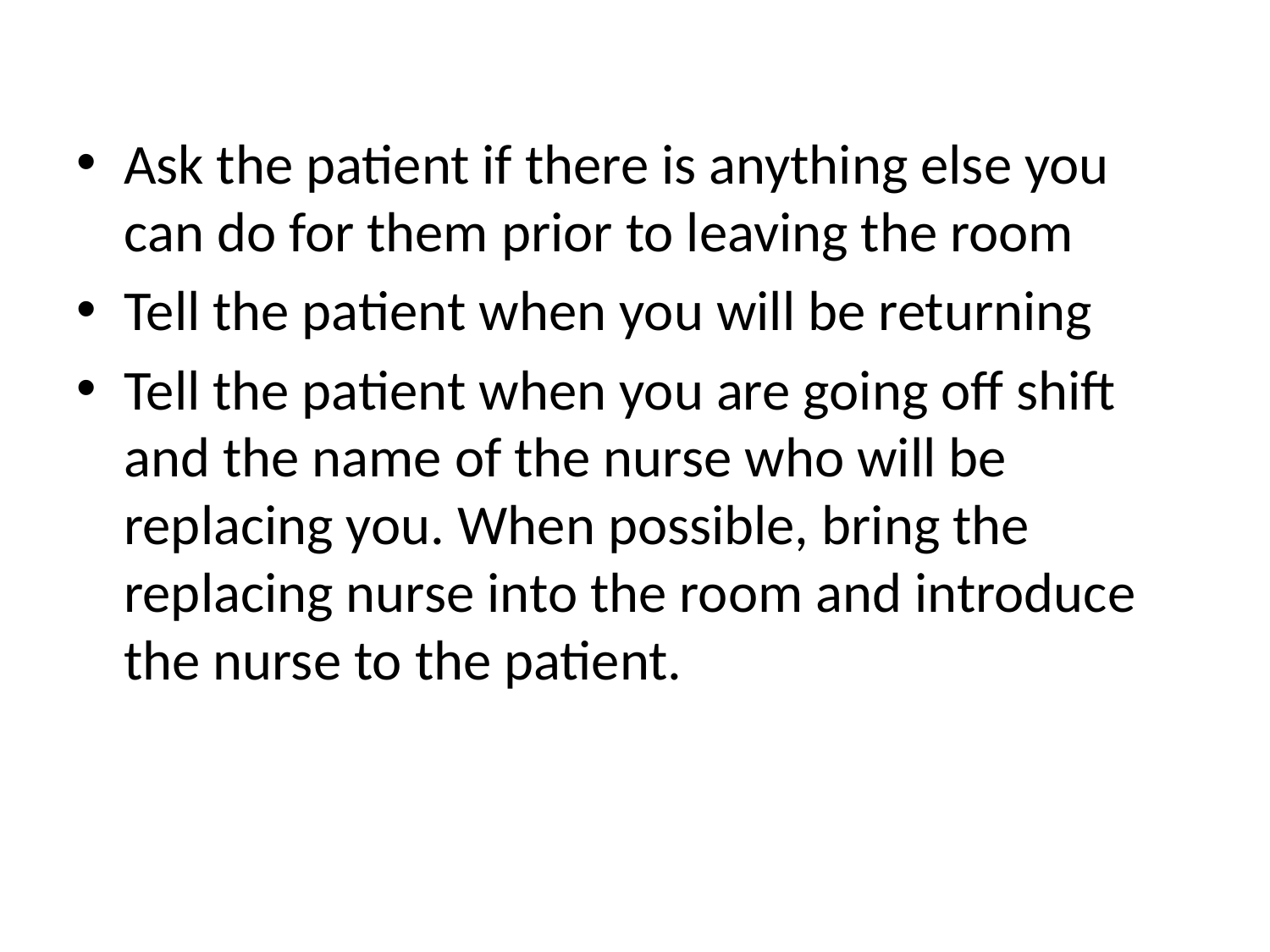

#

Ask the patient if there is anything else you can do for them prior to leaving the room
Tell the patient when you will be returning
Tell the patient when you are going off shift and the name of the nurse who will be replacing you. When possible, bring the replacing nurse into the room and introduce the nurse to the patient.